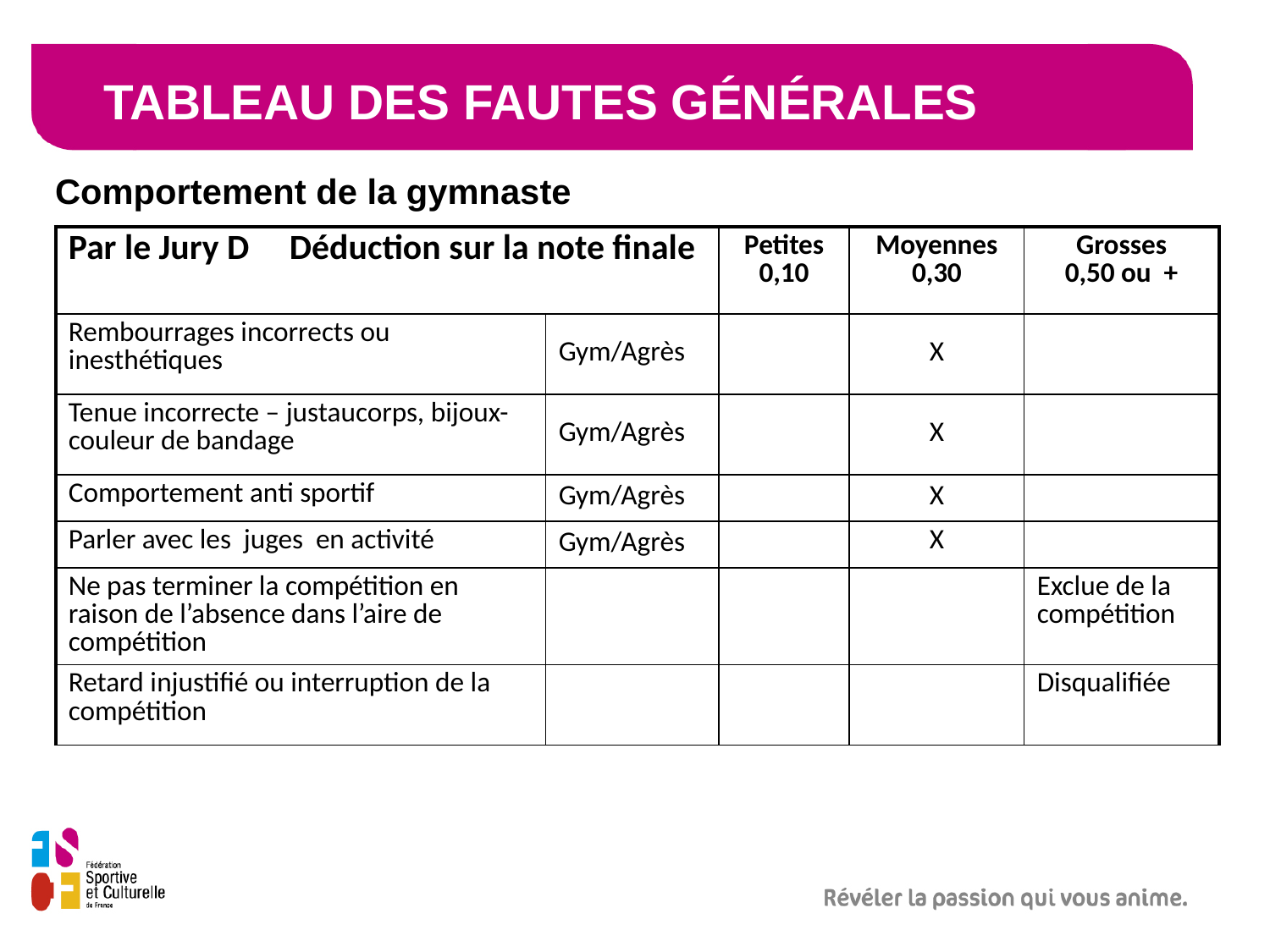

# Tableau des Fautes Générales
Comportement de la gymnaste
| Par le Jury D Déduction sur la note finale |  | Petites 0,10 | Moyennes 0,30 | Grosses 0,50 ou + |
| --- | --- | --- | --- | --- |
| Rembourrages incorrects ou inesthétiques | Gym/Agrès |  | X |  |
| Tenue incorrecte – justaucorps, bijoux- couleur de bandage | Gym/Agrès |  | X |  |
| Comportement anti sportif | Gym/Agrès |  | X |  |
| Parler avec les juges en activité | Gym/Agrès |  | X |  |
| Ne pas terminer la compétition en raison de l’absence dans l’aire de compétition |  |  |  | Exclue de la compétition |
| Retard injustifié ou interruption de la compétition |  |  |  | Disqualifiée |